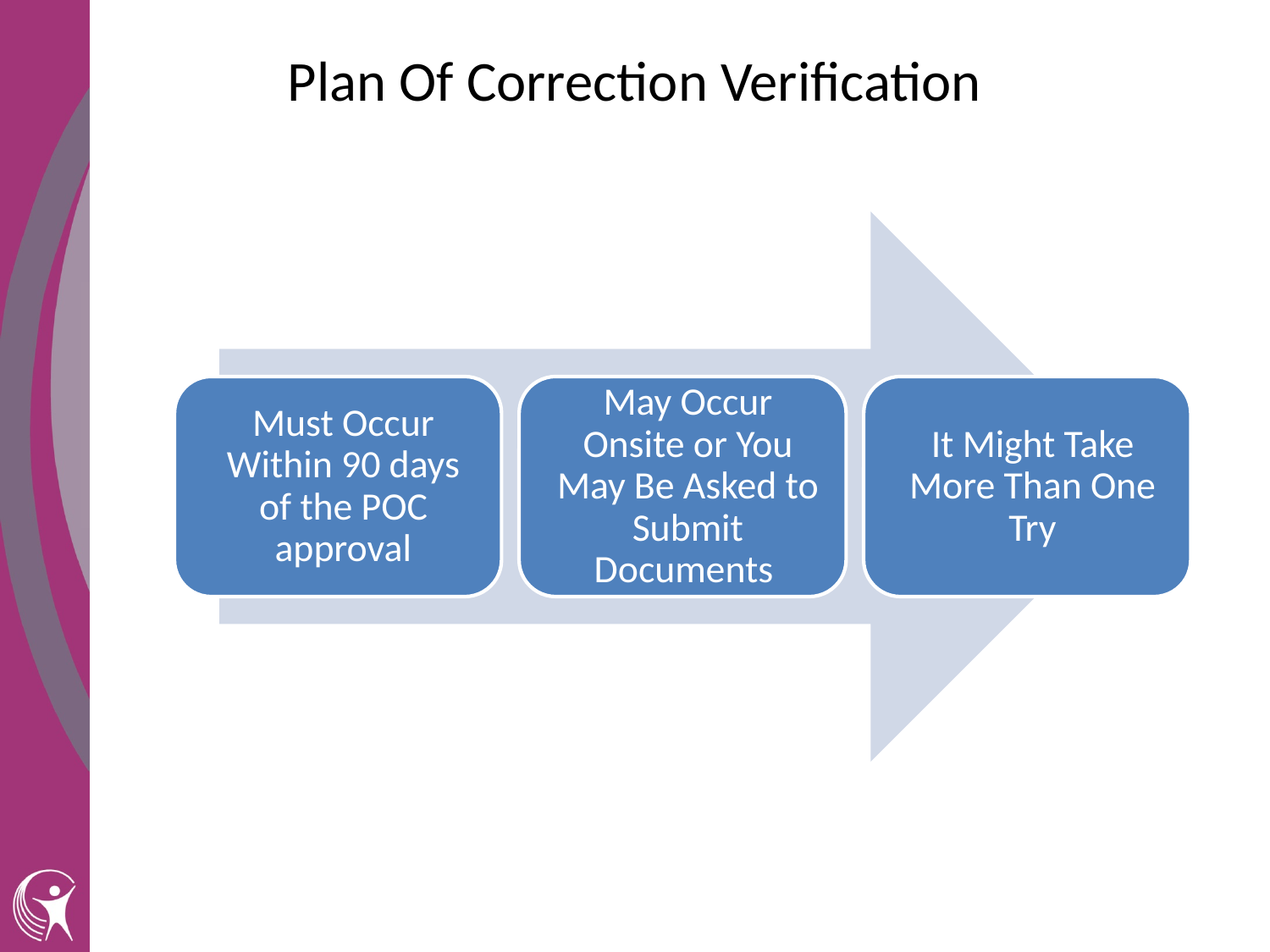

# Plan Of Correction Verification
Must Occur Within 90 days of the POC approval
May Occur Onsite or You May Be Asked to Submit Documents
It Might Take More Than One Try